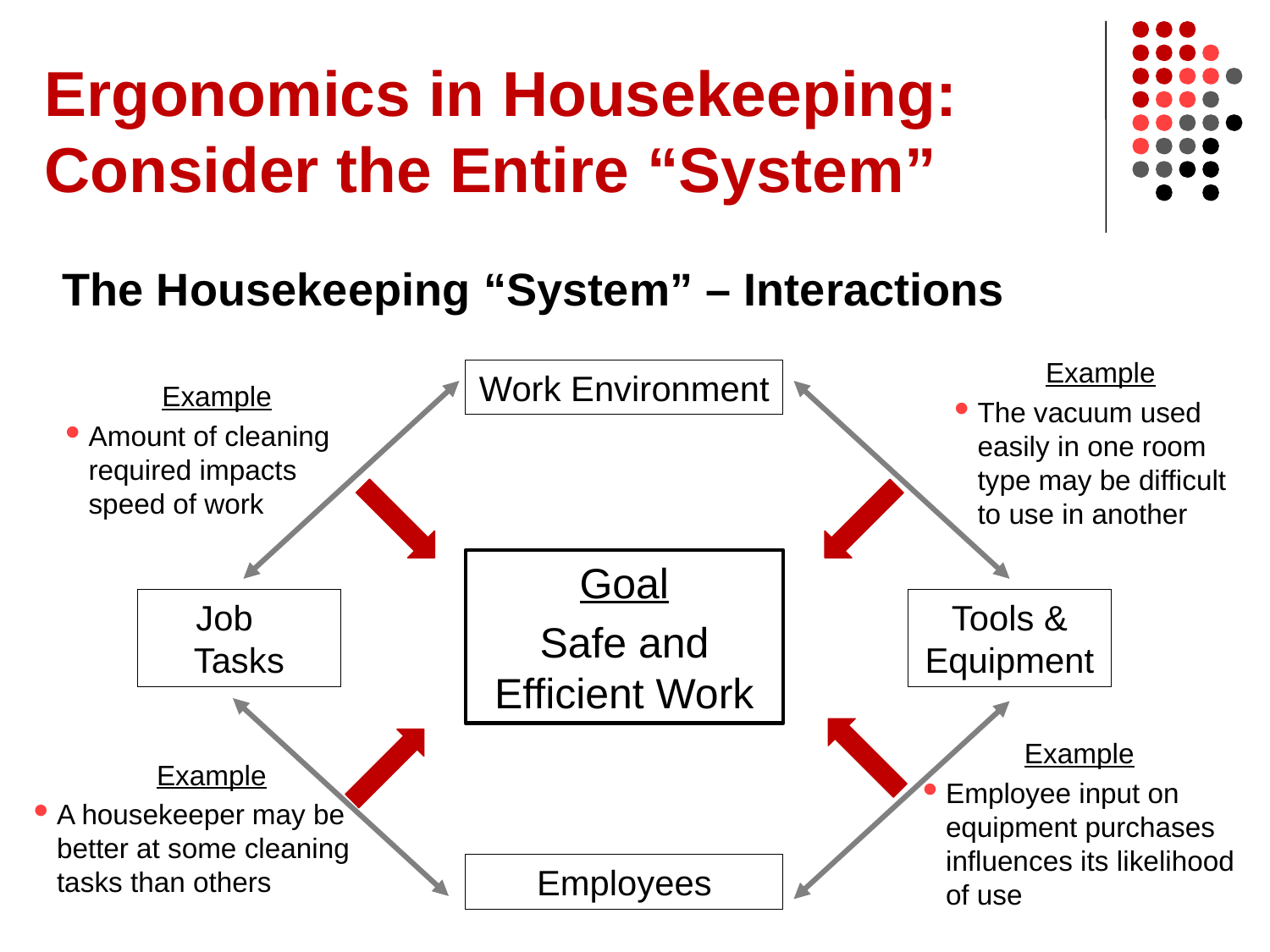

# Ergonomics in Housekeeping: Consider the Entire “System”
The Housekeeping “System” – Interactions
Example
The vacuum used easily in one room type may be difficult to use in another
Work Environment
Example
Amount of cleaning required impacts speed of work

Goal
Safe and Efficient Work
Job    Tasks
Tools & Equipment

Example
Employee input on equipment purchases influences its likelihood of use
Example
A housekeeper may be better at some cleaning tasks than others
Employees